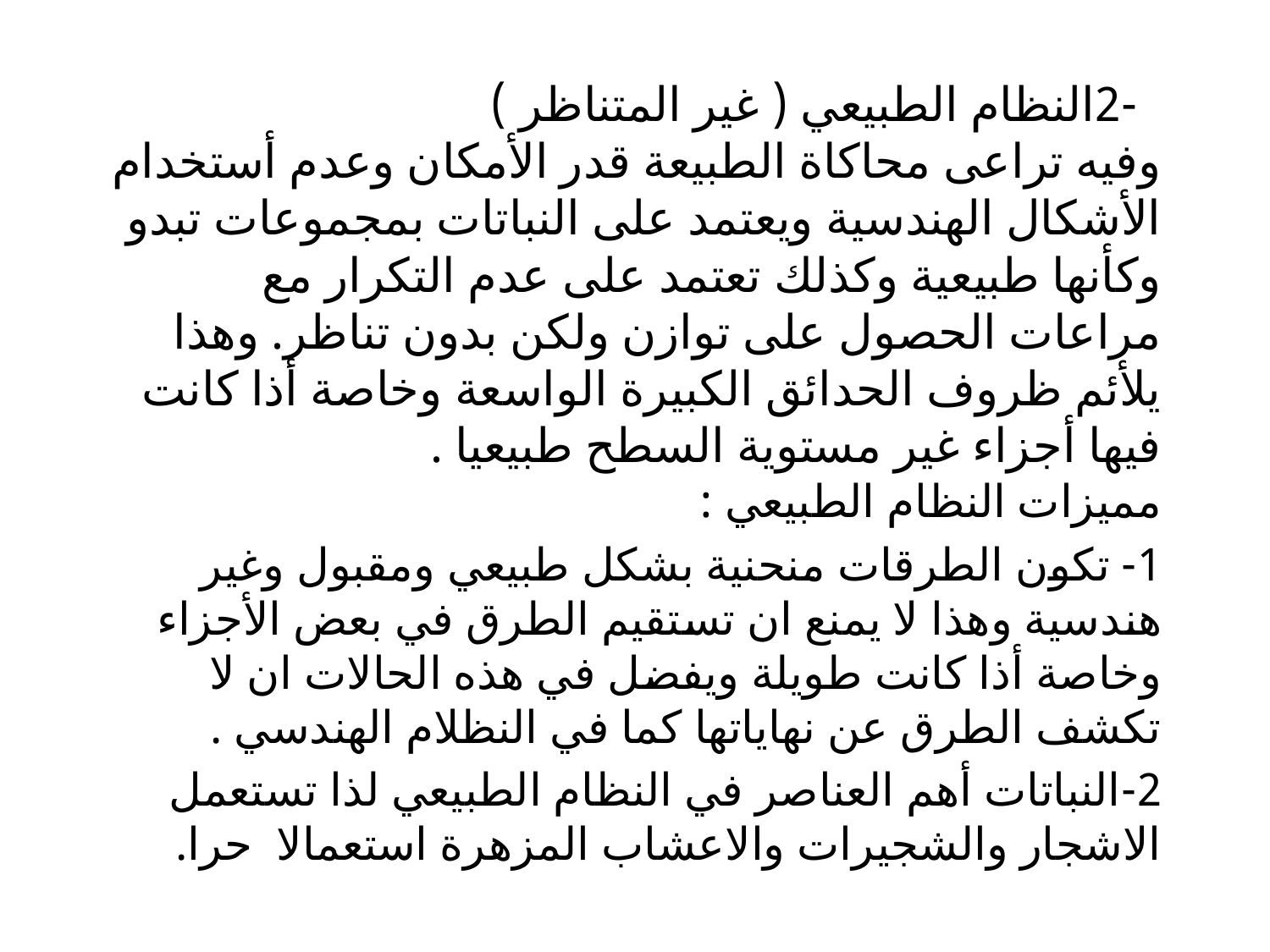

# -2النظام الطبيعي ( غير المتناظر ) وفيه تراعى محاكاة الطبيعة قدر الأمكان وعدم أستخدام الأشكال الهندسية ويعتمد على النباتات بمجموعات تبدو وكأنها طبيعية وكذلك تعتمد على عدم التكرار مع مراعات الحصول على توازن ولكن بدون تناظر. وهذا يلأئم ظروف الحدائق الكبيرة الواسعة وخاصة أذا كانت فيها أجزاء غير مستوية السطح طبيعيا .
مميزات النظام الطبيعي :
1- تكون الطرقات منحنية بشكل طبيعي ومقبول وغير هندسية وهذا لا يمنع ان تستقيم الطرق في بعض الأجزاء وخاصة أذا كانت طويلة ويفضل في هذه الحالات ان لا تكشف الطرق عن نهاياتها كما في النظلام الهندسي .
2-النباتات أهم العناصر في النظام الطبيعي لذا تستعمل الاشجار والشجيرات والاعشاب المزهرة استعمالا  حرا.